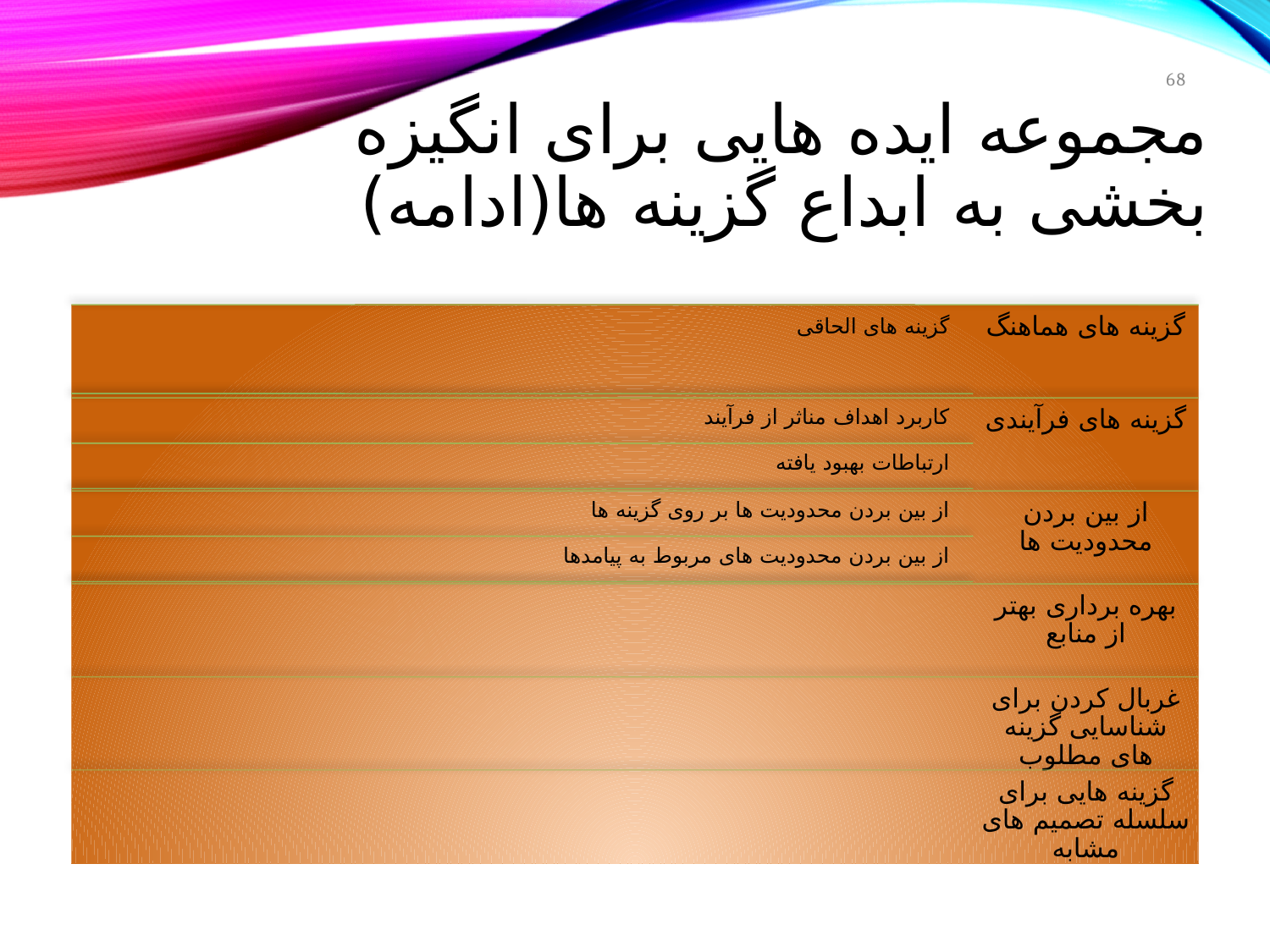

68
مجموعه ایده هایی برای انگیزه بخشی به ابداع گزینه ها(ادامه)
گزینه های هماهنگ
گزینه های الحاقی
گزینه های فرآیندی
کاربرد اهداف مناثر از فرآیند
ارتباطات بهبود یافته
از بین بردن محدودیت ها
از بین بردن محدودیت ها بر روی گزینه ها
از بین بردن محدودیت های مربوط به پیامدها
بهره برداری بهتر از منابع
غربال کردن برای شناسایی گزینه های مطلوب
گزینه هایی برای سلسله تصمیم های مشابه